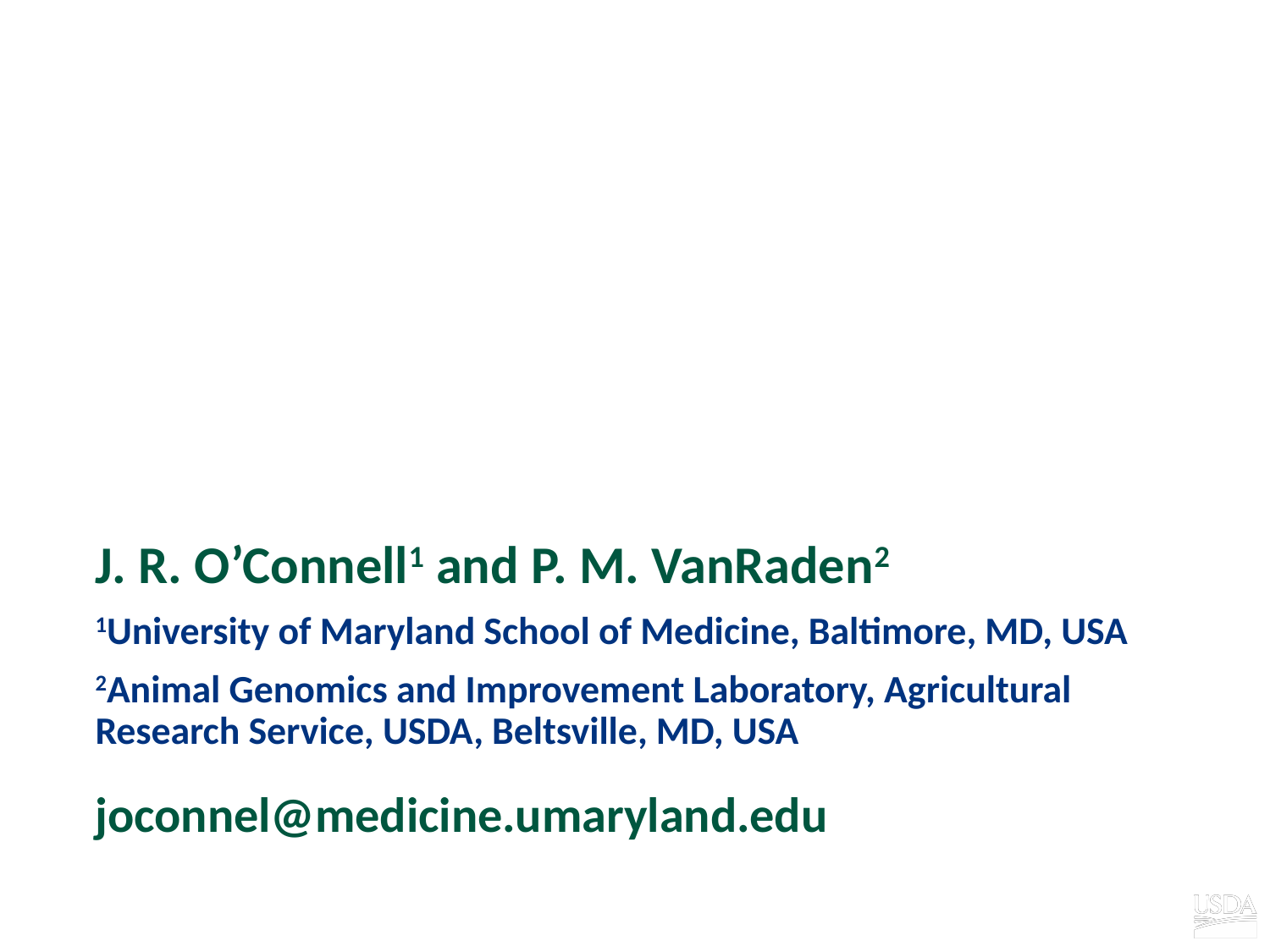

# Strategies to choose from millions of imputed sequence variants